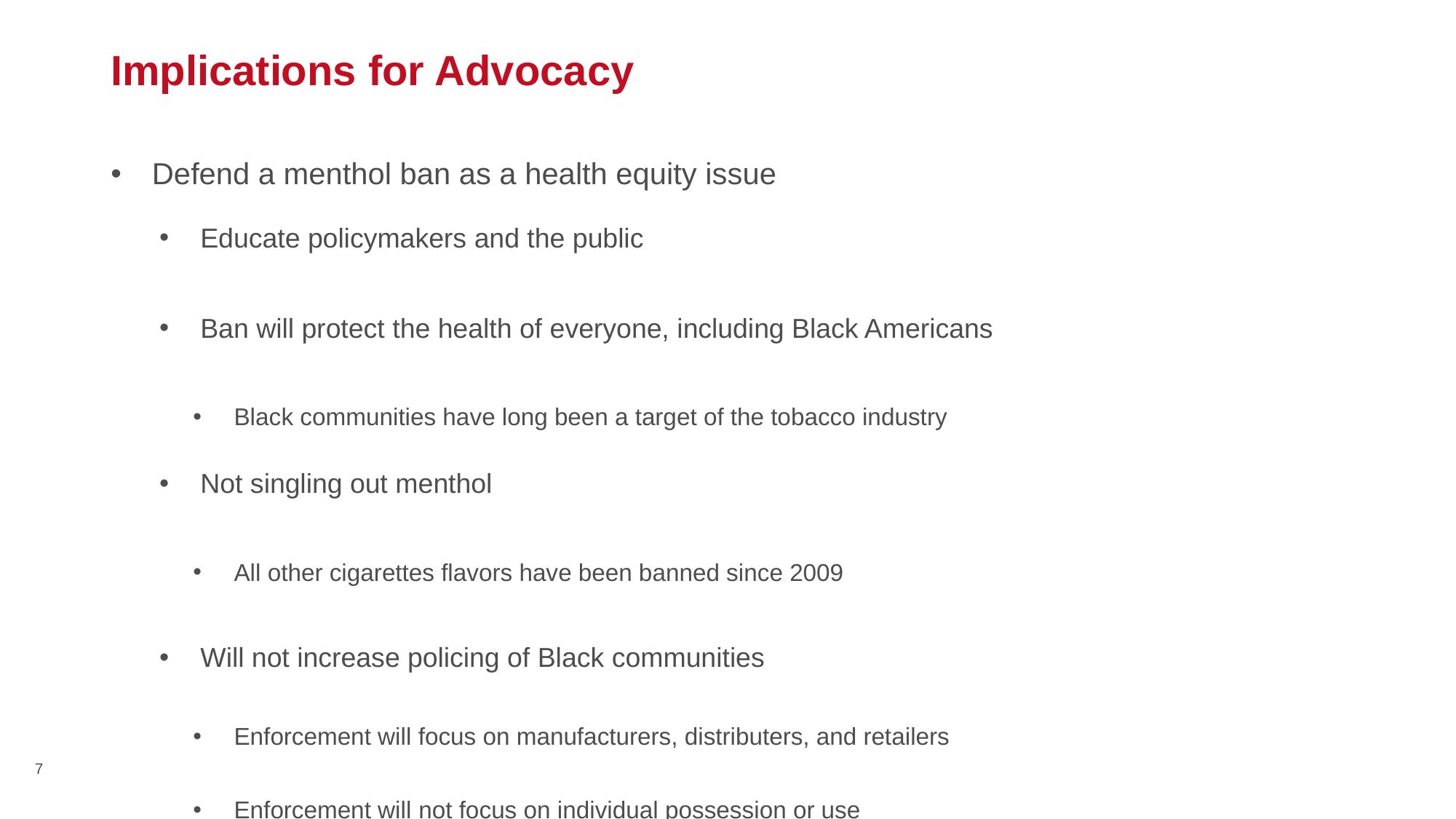

# Implications for Advocacy
Defend a menthol ban as a health equity issue

Educate policymakers and the public

Ban will protect the health of everyone, including Black Americans

Black communities have long been a target of the tobacco industry

Not singling out menthol

All other cigarettes flavors have been banned since 2009

Will not increase policing of Black communities

Enforcement will focus on manufacturers, distributers, and retailers

Enforcement will not focus on individual possession or use

Menthol-Ban-Highlighting-the-Facts-and-Rebutting-Tobacco-Industry-Misinformation.pdf (publichealthlawcenter.org)
Microsoft Word - Debunk_Final.docx (tctcollab.com)